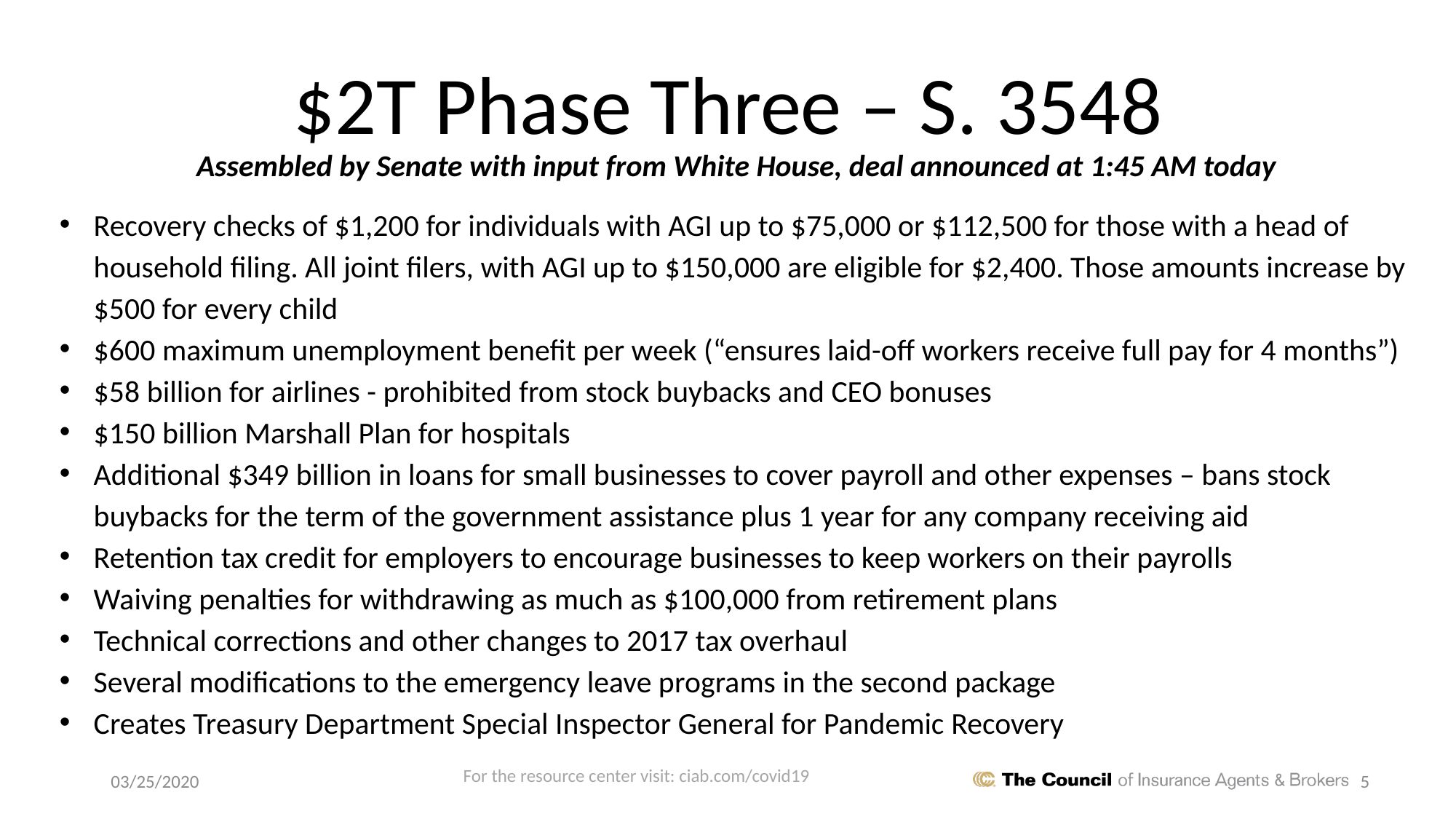

# $2T Phase Three – S. 3548
Assembled by Senate with input from White House, deal announced at 1:45 AM today

Recovery checks of $1,200 for individuals with AGI up to $75,000 or $112,500 for those with a head of household filing. All joint filers, with AGI up to $150,000 are eligible for $2,400. Those amounts increase by $500 for every child
$600 maximum unemployment benefit per week (“ensures laid-off workers receive full pay for 4 months”)
$58 billion for airlines - prohibited from stock buybacks and CEO bonuses
$150 billion Marshall Plan for hospitals
Additional $349 billion in loans for small businesses to cover payroll and other expenses – bans stock buybacks for the term of the government assistance plus 1 year for any company receiving aid
Retention tax credit for employers to encourage businesses to keep workers on their payrolls
Waiving penalties for withdrawing as much as $100,000 from retirement plans
Technical corrections and other changes to 2017 tax overhaul
Several modifications to the emergency leave programs in the second package
Creates Treasury Department Special Inspector General for Pandemic Recovery

03/25/2020
For the resource center visit: ciab.com/covid19
5